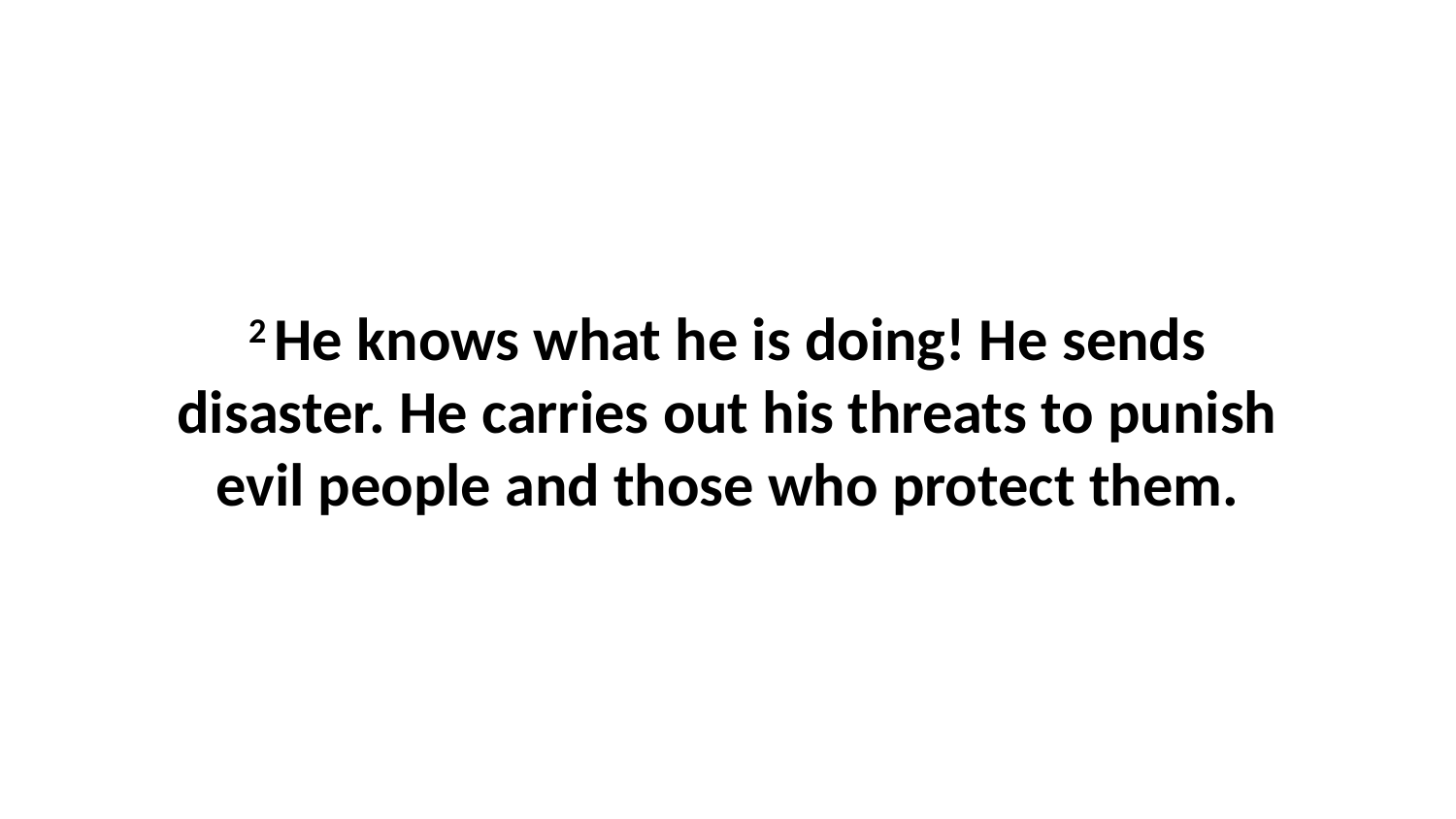

2 He knows what he is doing! He sends disaster. He carries out his threats to punish evil people and those who protect them.